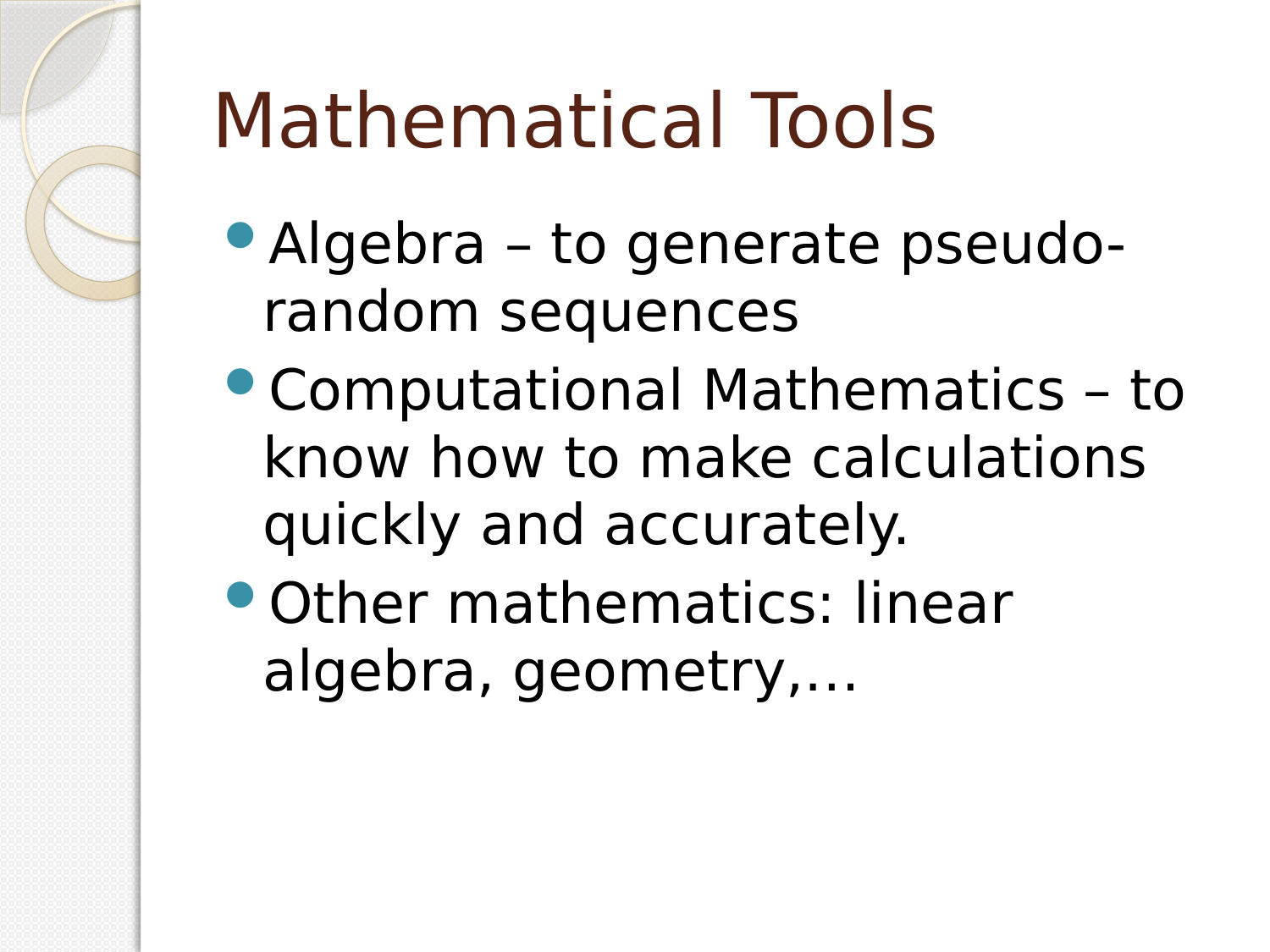

# Mathematical Tools
Algebra – to generate pseudo-random sequences
Computational Mathematics – to know how to make calculations quickly and accurately.
Other mathematics: linear algebra, geometry,…